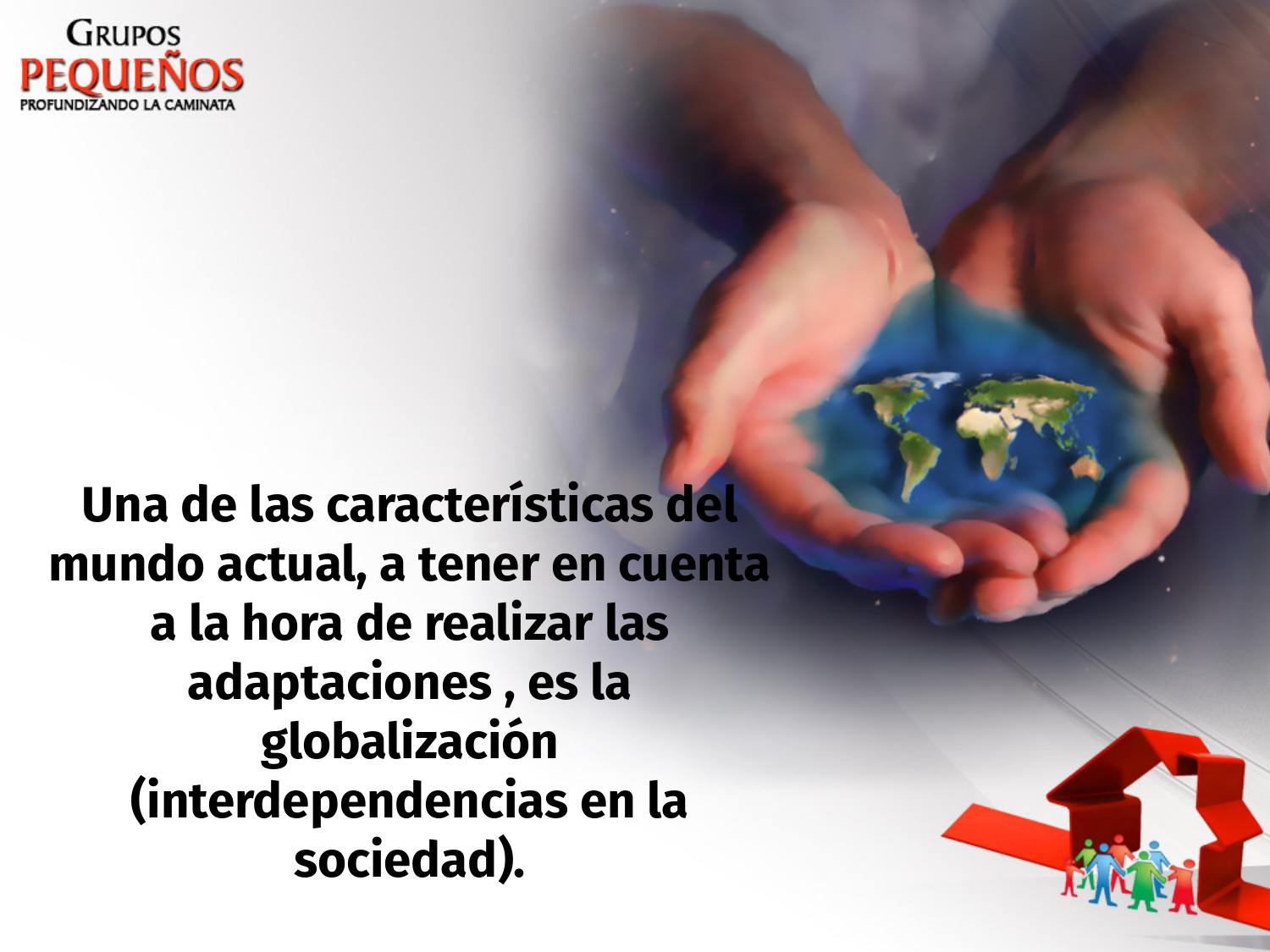

Una de las características del mundo actual, a tener en cuenta a la hora de realizar las adaptaciones , es la globalización (interdependencias en la sociedad).